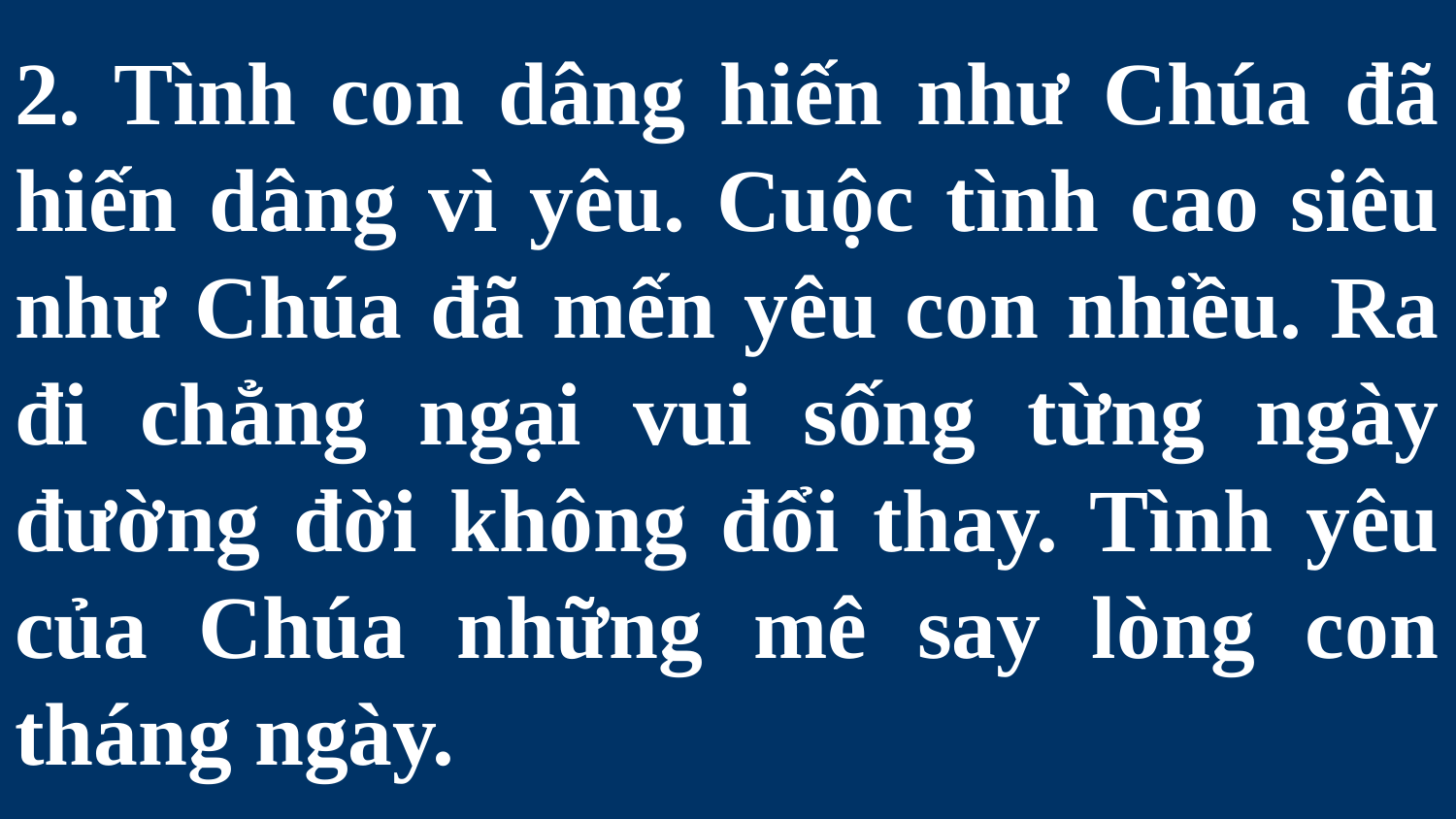

# 2. Tình con dâng hiến như Chúa đã hiến dâng vì yêu. Cuộc tình cao siêu như Chúa đã mến yêu con nhiều. Ra đi chẳng ngại vui sống từng ngày đường đời không đổi thay. Tình yêu của Chúa những mê say lòng con tháng ngày.